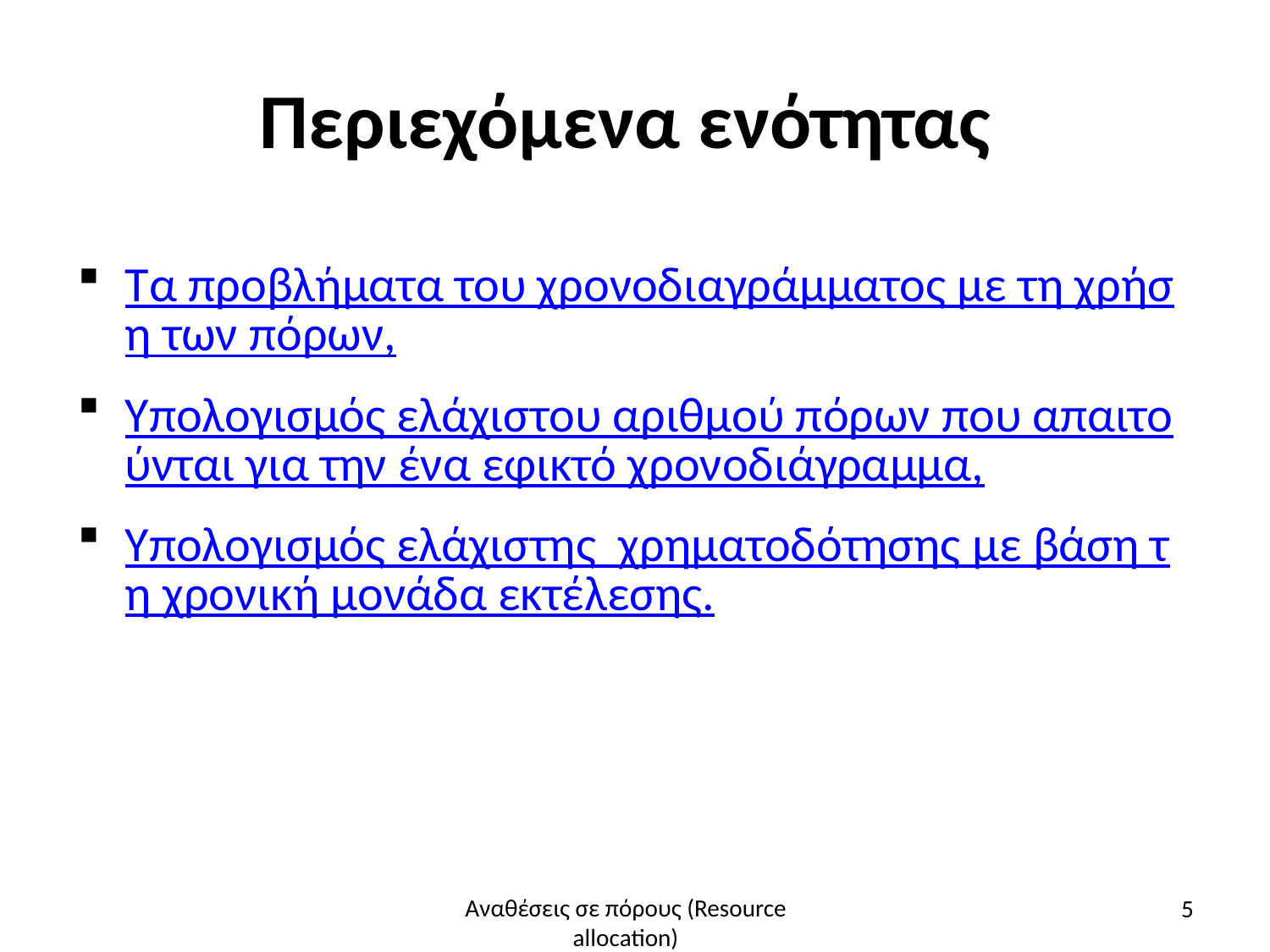

# Περιεχόμενα ενότητας
Τα προβλήματα του χρονοδιαγράμματος με τη χρήση των πόρων,
Υπολογισμός ελάχιστου αριθμού πόρων που απαιτούνται για την ένα εφικτό χρονοδιάγραμμα,
Υπολογισμός ελάχιστης  χρηματοδότησης με βάση τη χρονική μονάδα εκτέλεσης.
5
Αναθέσεις σε πόρους (Resource allocation)